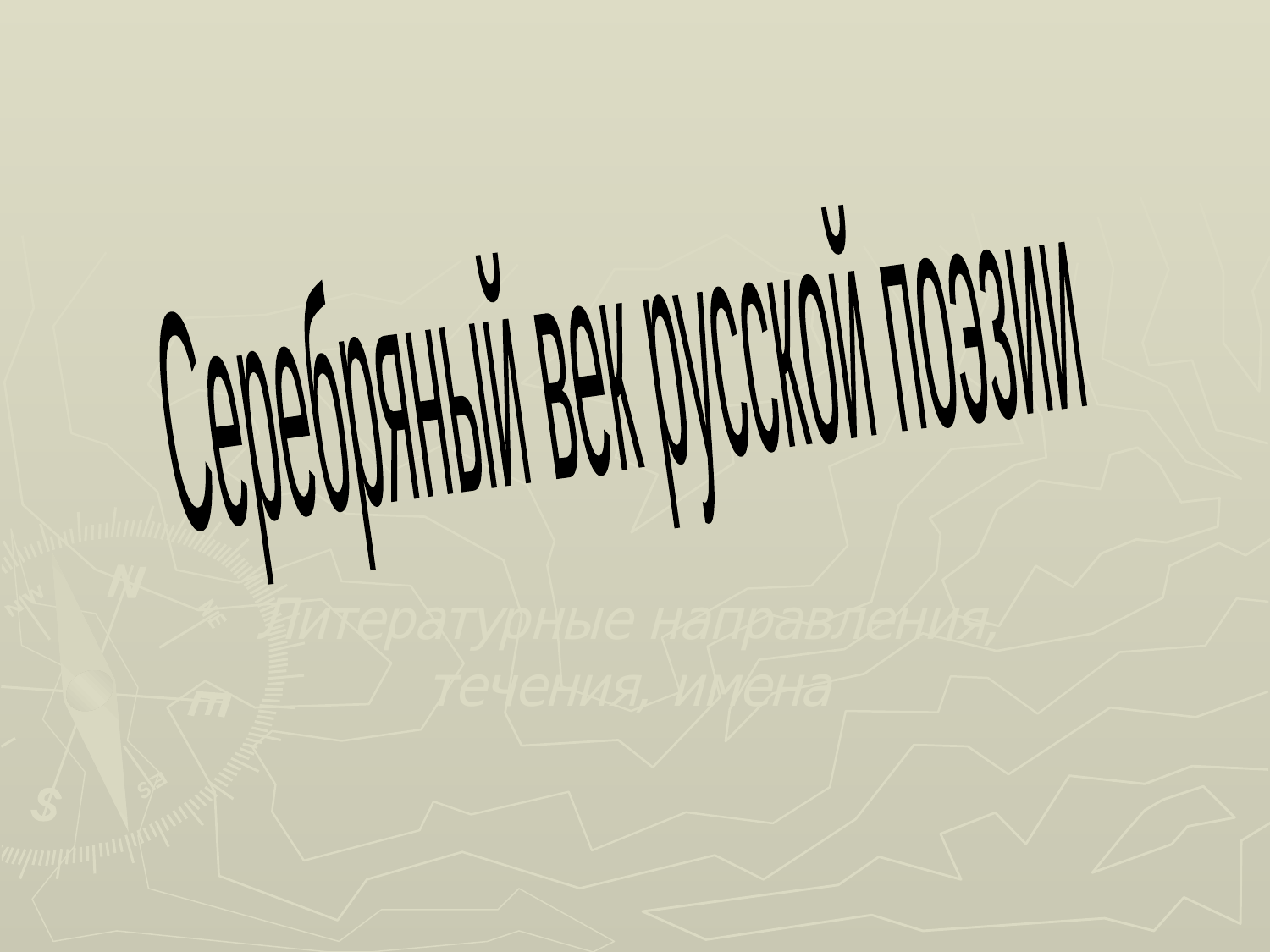

Серебряный век русской поэзии
#
Литературные направления, течения, имена